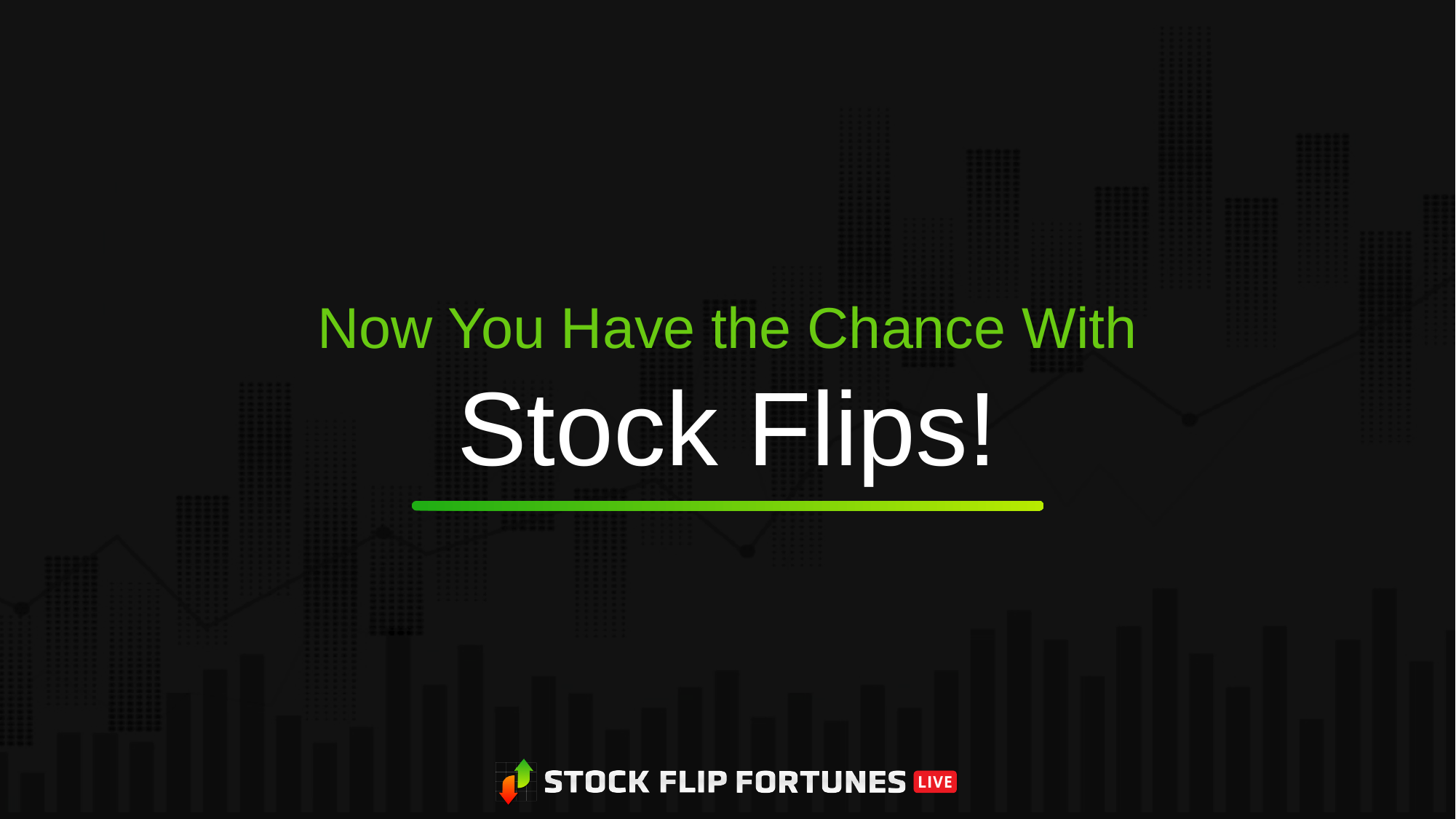

That’s Enough to Maket
Now You Have the Chance With
# Stock Flips!
$16,000
the Very Next Morning!